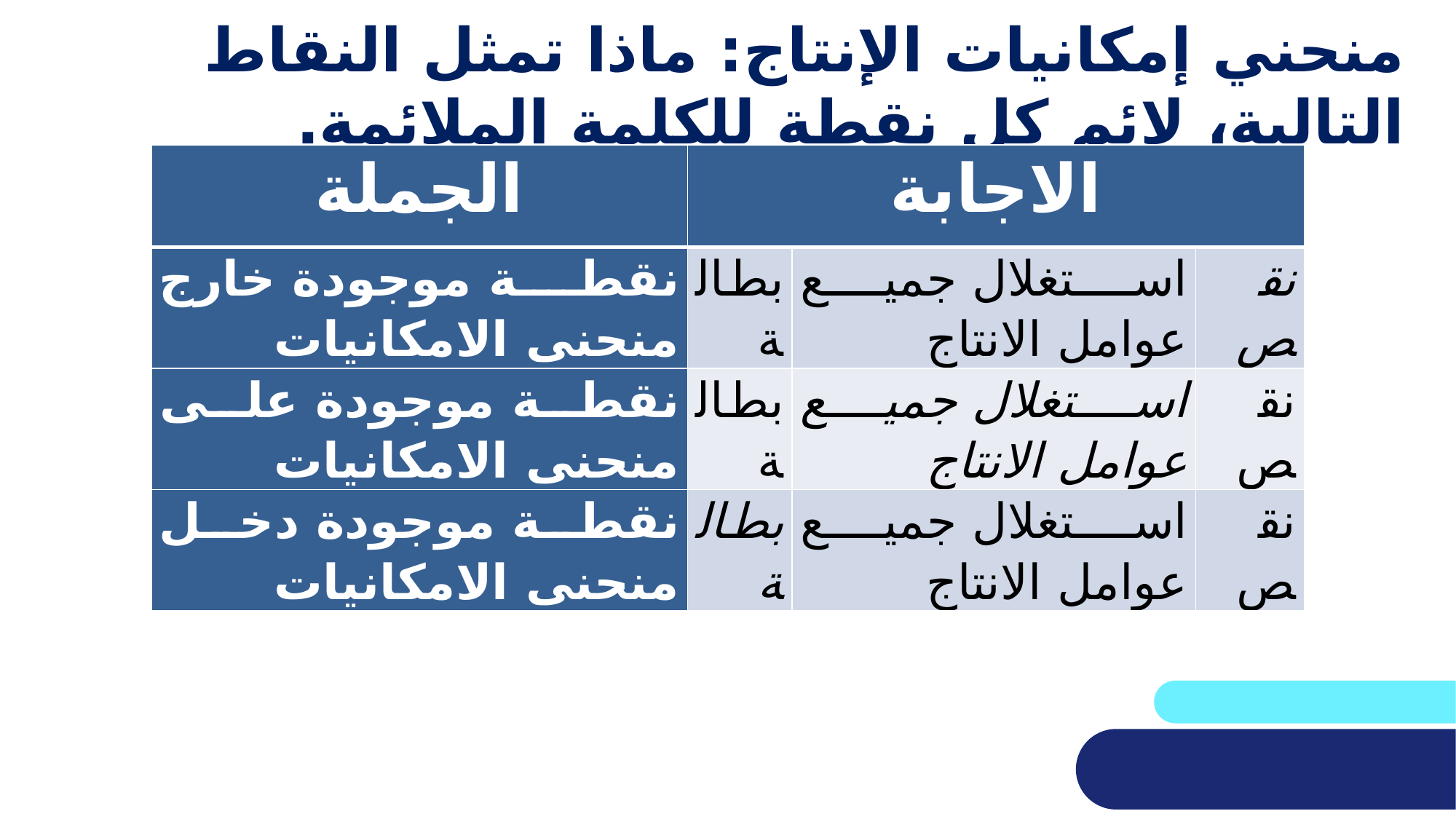

# منحني إمكانيات الإنتاج: ماذا تمثل النقاط التالية، لائم كل نقطة للكلمة الملائمة.
| الجملة | الاجابة |  |  |
| --- | --- | --- | --- |
| نقطة موجودة خارج منحنى الامكانيات | بطالة | استغلال جميع عوامل الانتاج | نقص |
| نقطة موجودة على منحنى الامكانيات | بطالة | استغلال جميع عوامل الانتاج | نقص |
| نقطة موجودة دخل منحنى الامكانيات | بطالة | استغلال جميع عوامل الانتاج | نقص |